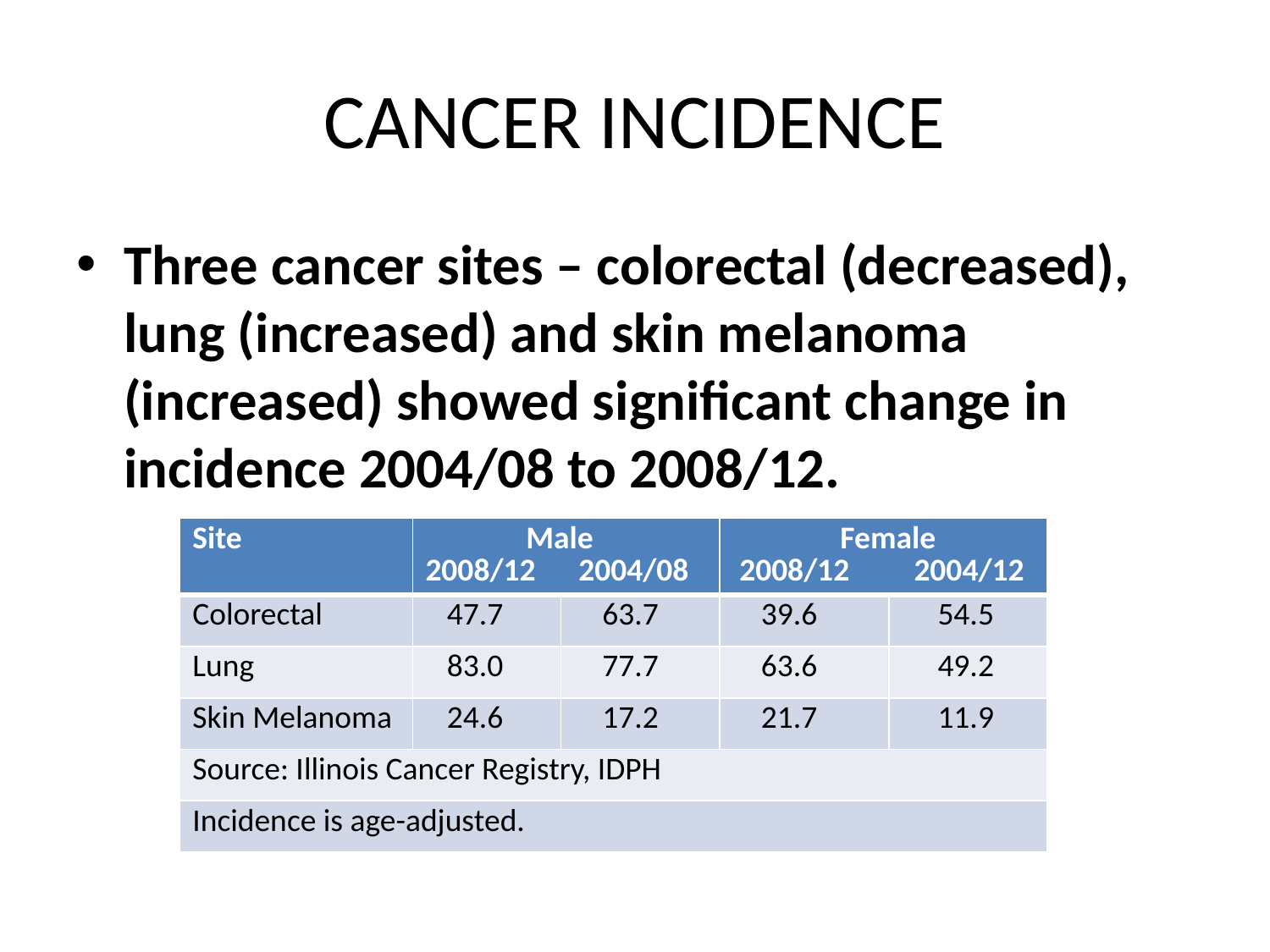

# CANCER INCIDENCE
Three cancer sites – colorectal (decreased), lung (increased) and skin melanoma (increased) showed significant change in incidence 2004/08 to 2008/12.
| Site | Male 2008/12 2004/08 |  | Female 2008/12 2004/12 |  |
| --- | --- | --- | --- | --- |
| Colorectal | 47.7 | 63.7 | 39.6 | 54.5 |
| Lung | 83.0 | 77.7 | 63.6 | 49.2 |
| Skin Melanoma | 24.6 | 17.2 | 21.7 | 11.9 |
| Source: Illinois Cancer Registry, IDPH |  |  |  |  |
| Incidence is age-adjusted. |  |  |  |  |